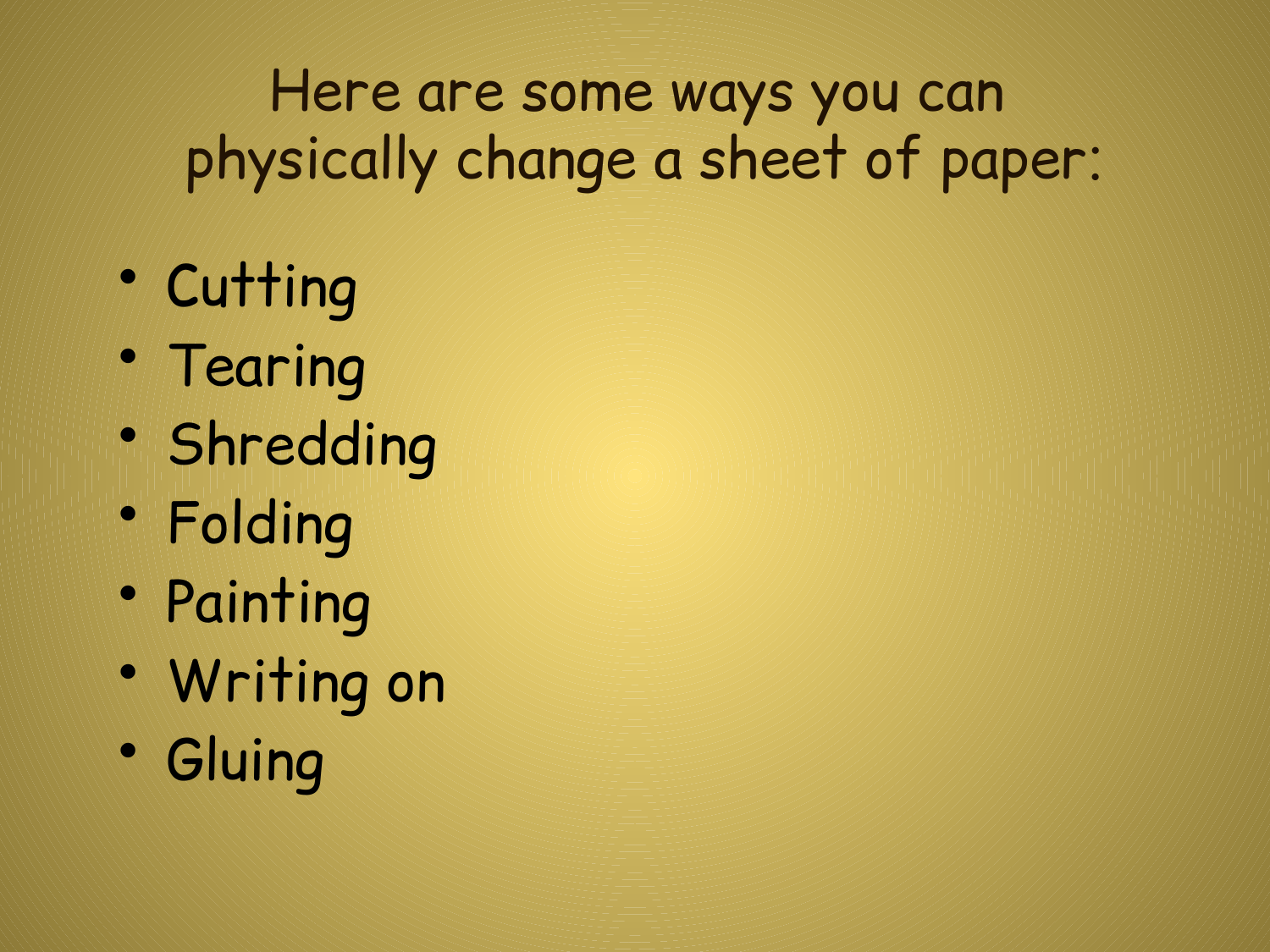

# Here are some ways you can physically change a sheet of paper:
Cutting
Tearing
Shredding
Folding
Painting
Writing on
Gluing